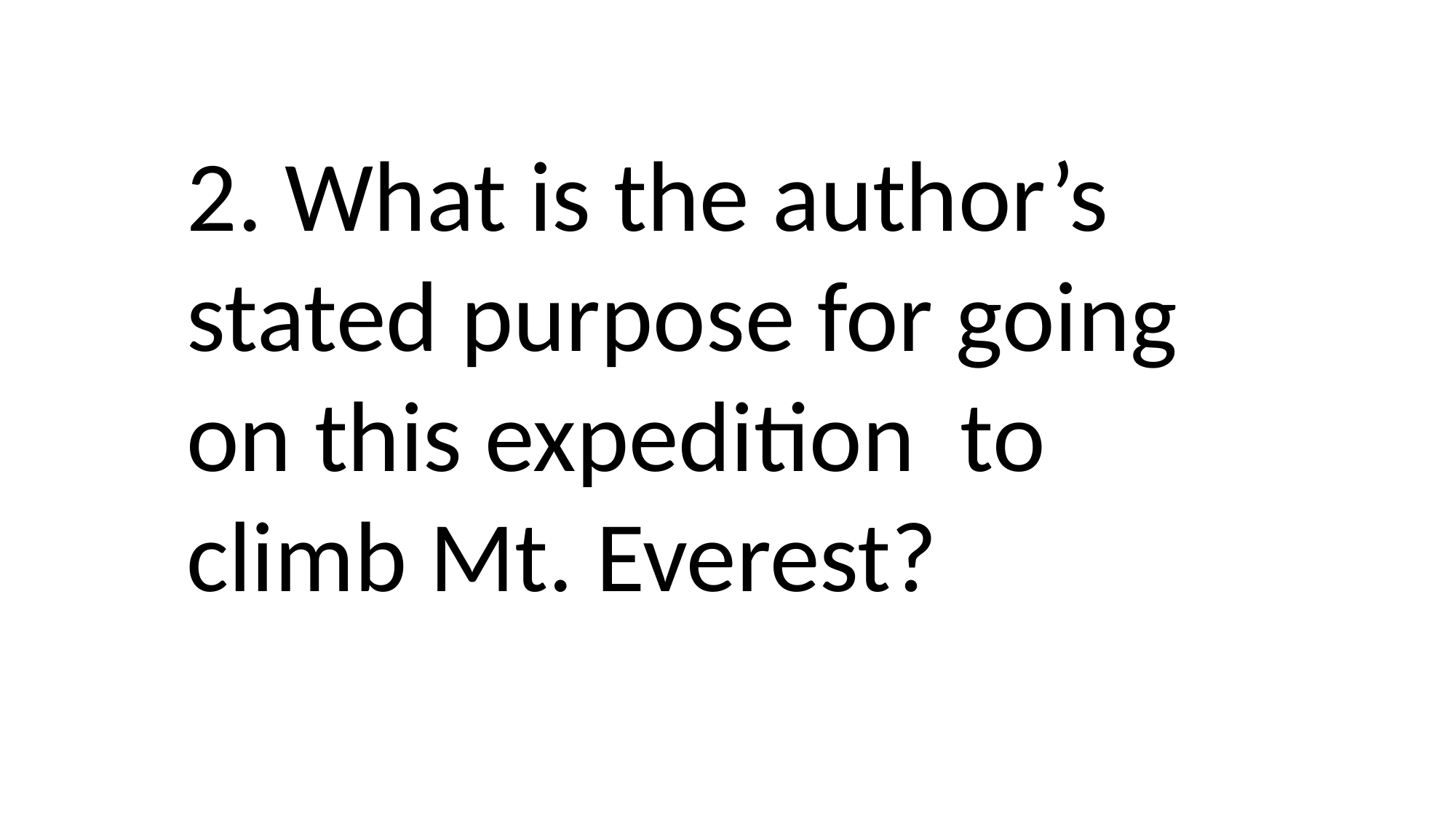

2. What is the author’s stated purpose for going on this expedition  to climb Mt. Everest?